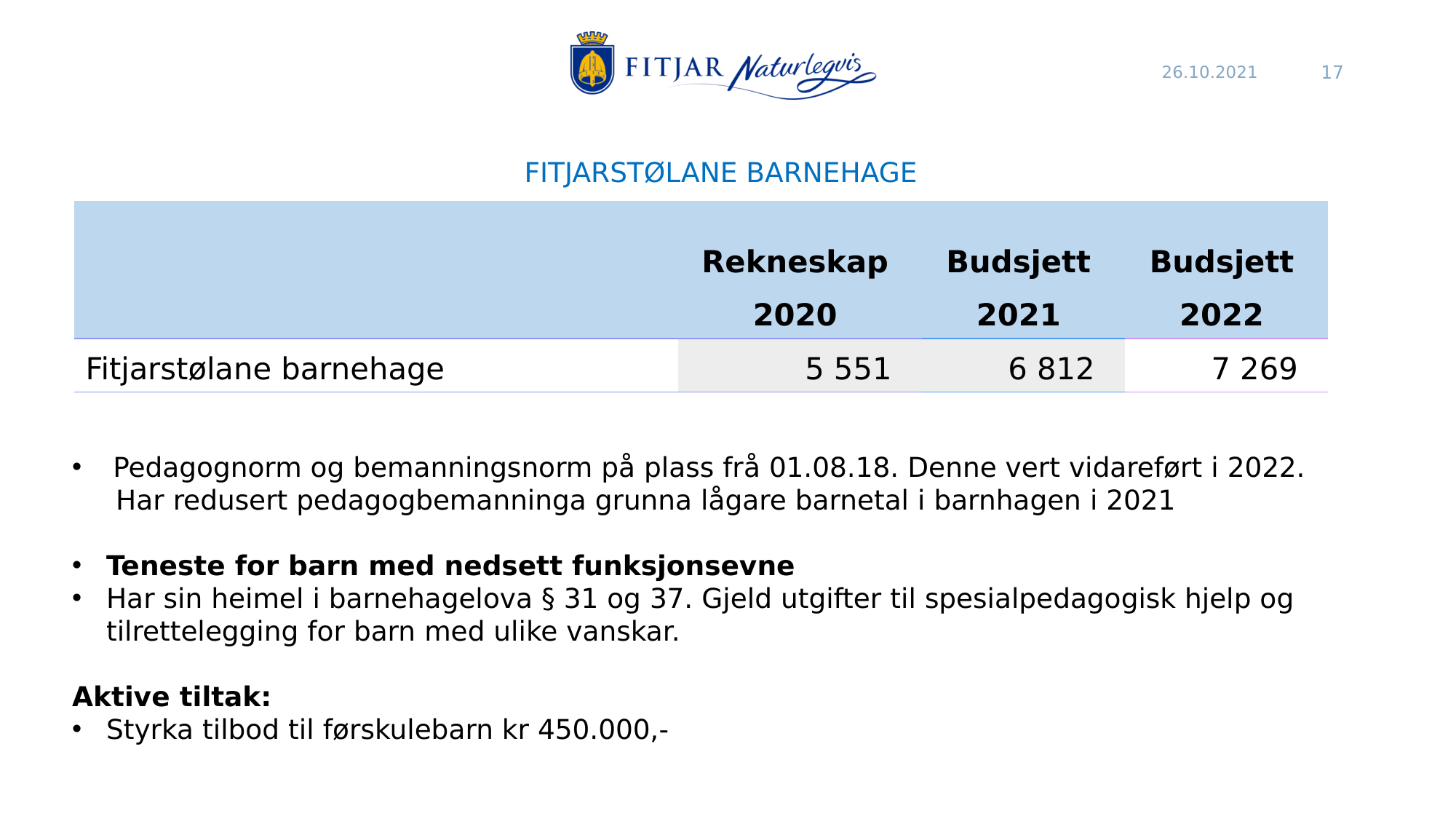

26.10.2021
17
FITJARSTØLANE BARNEHAGE

Pedagognorm og bemanningsnorm på plass frå 01.08.18. Denne vert vidareført i 2022.
     Har redusert pedagogbemanninga grunna lågare barnetal i barnhagen i 2021

Teneste for barn med nedsett funksjonsevne
Har sin heimel i barnehagelova § 31 og 37. Gjeld utgifter til spesialpedagogisk hjelp og tilrettelegging for barn med ulike vanskar.

Aktive tiltak:
Styrka tilbod til førskulebarn kr 450.000,-
|  | Rekneskap | Budsjett | Budsjett |
| --- | --- | --- | --- |
|  | 2020 | 2021 | 2022 |
| Fitjarstølane barnehage | 5 551 | 6 812 | 7 269 |